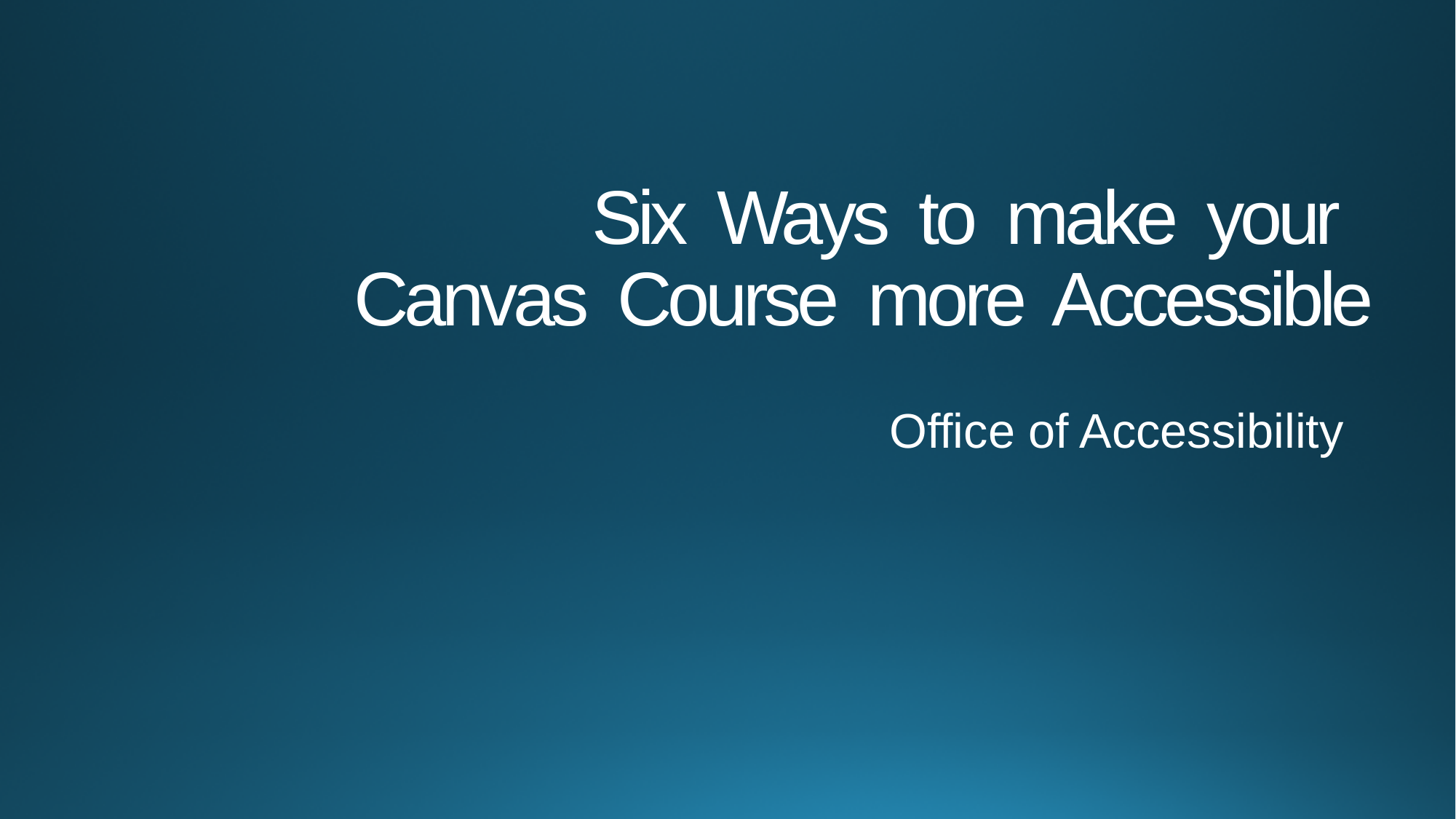

# Six  Ways  to  make  your Canvas  Course  more  Accessible
Office of Accessibility